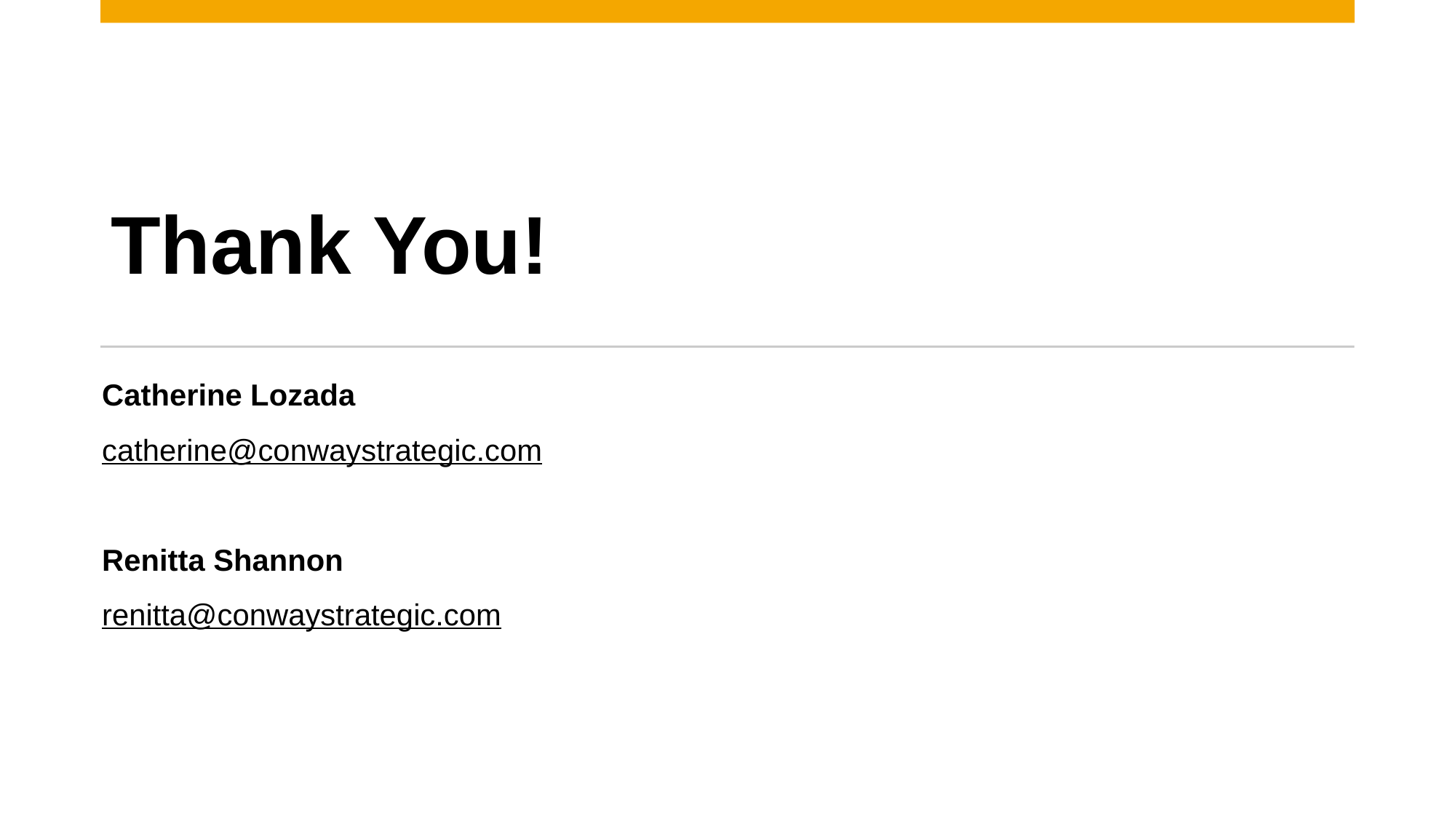

# Thank You!

Catherine Lozada
catherine@conwaystrategic.com

Renitta Shannon
renitta@conwaystrategic.com